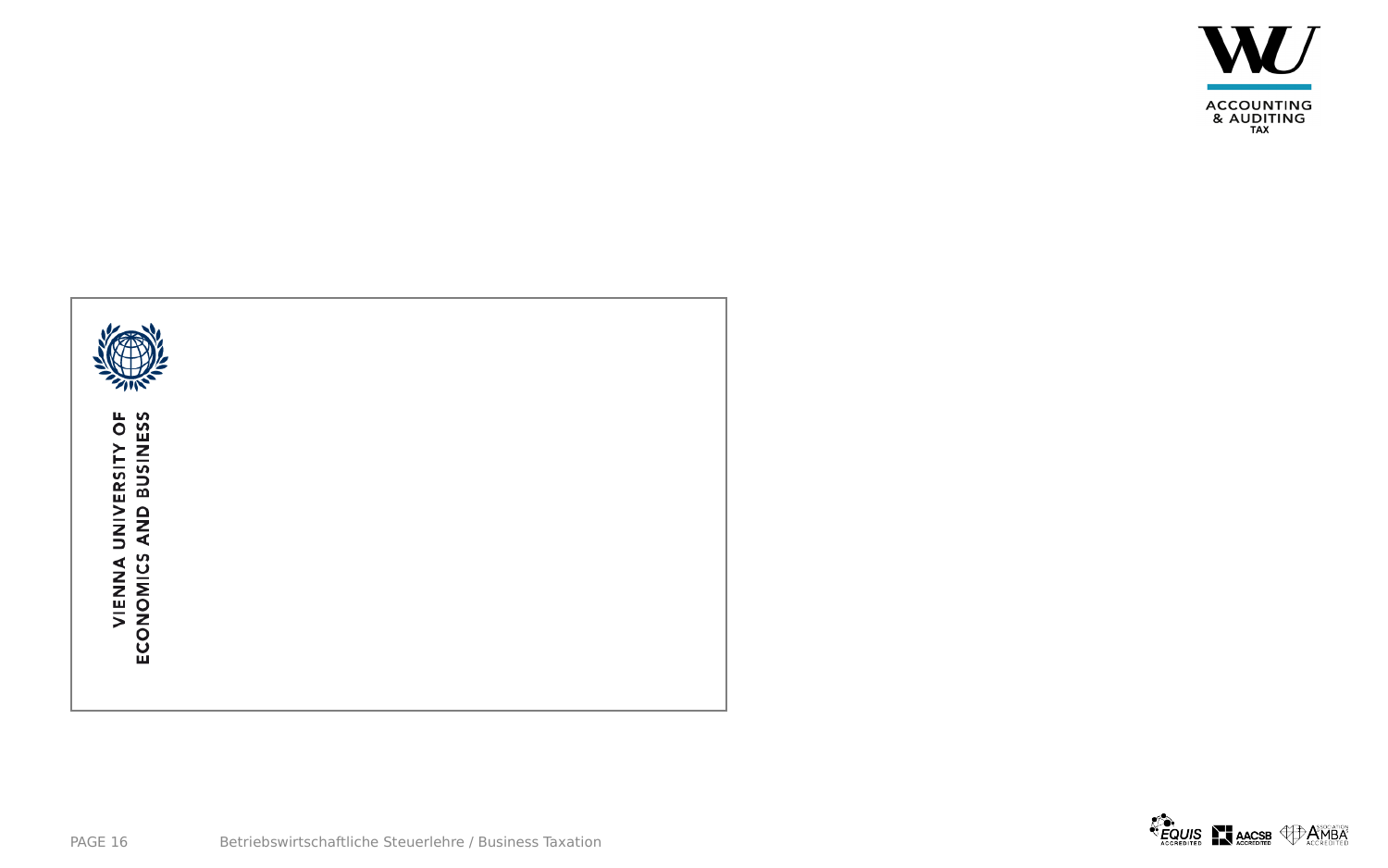

PAGE 16
Betriebswirtschaftliche Steuerlehre / Business Taxation